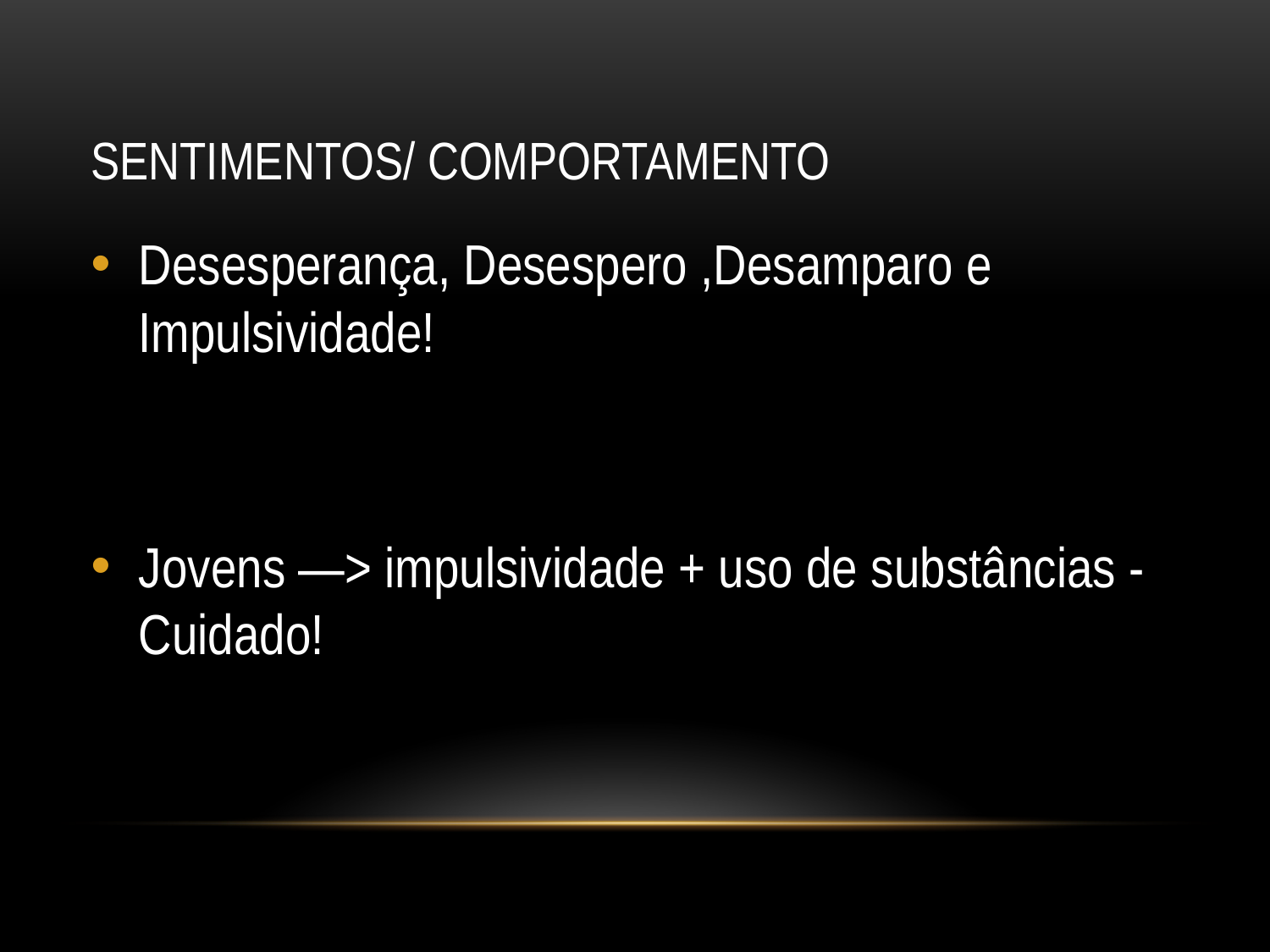

# Sentimentos/ comportamento
Desesperança, Desespero ,Desamparo e Impulsividade!

Jovens —> impulsividade + uso de substâncias - Cuidado!